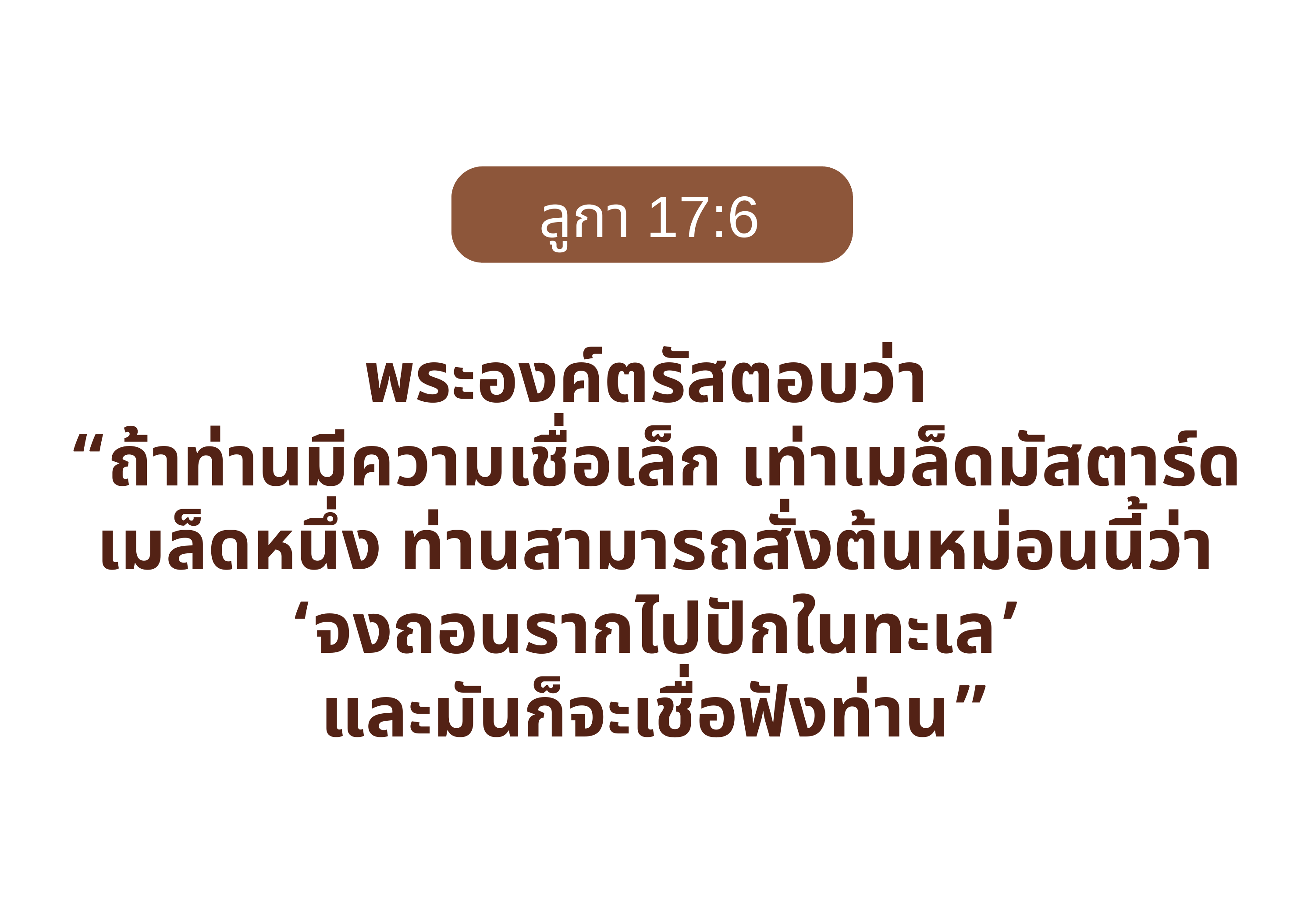

ลูกา‬ ‭17‬:‭6‬
พระองค์ตรัสตอบว่า
“ถ้าท่านมีความเชื่อเล็ก เท่าเมล็ดมัสตาร์ดเมล็ดหนึ่ง ท่านสามารถสั่งต้นหม่อนนี้ว่า
 ‘จงถอนรากไปปักในทะเล’
และมันก็จะเชื่อฟังท่าน”